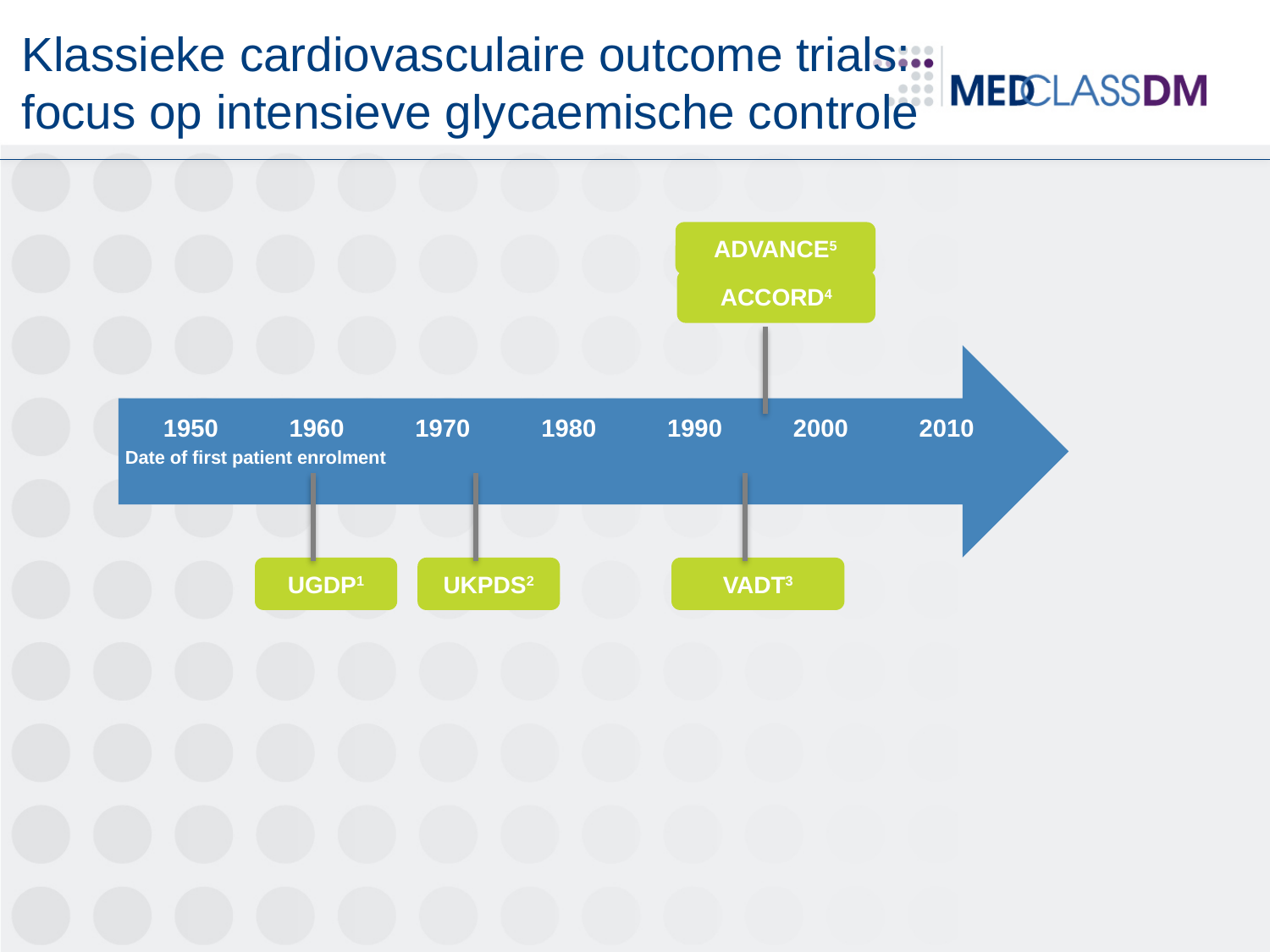

# Klassieke cardiovasculaire outcome trials:  focus op intensieve glycaemische controle
ADVANCE5
ACCORD4

| 1950 | 1960 | 1970 | 1980 | 1990 | 2000 | 2010 |
| --- | --- | --- | --- | --- | --- | --- |
Date of first patient enrolment
UGDP1
UKPDS2
VADT3